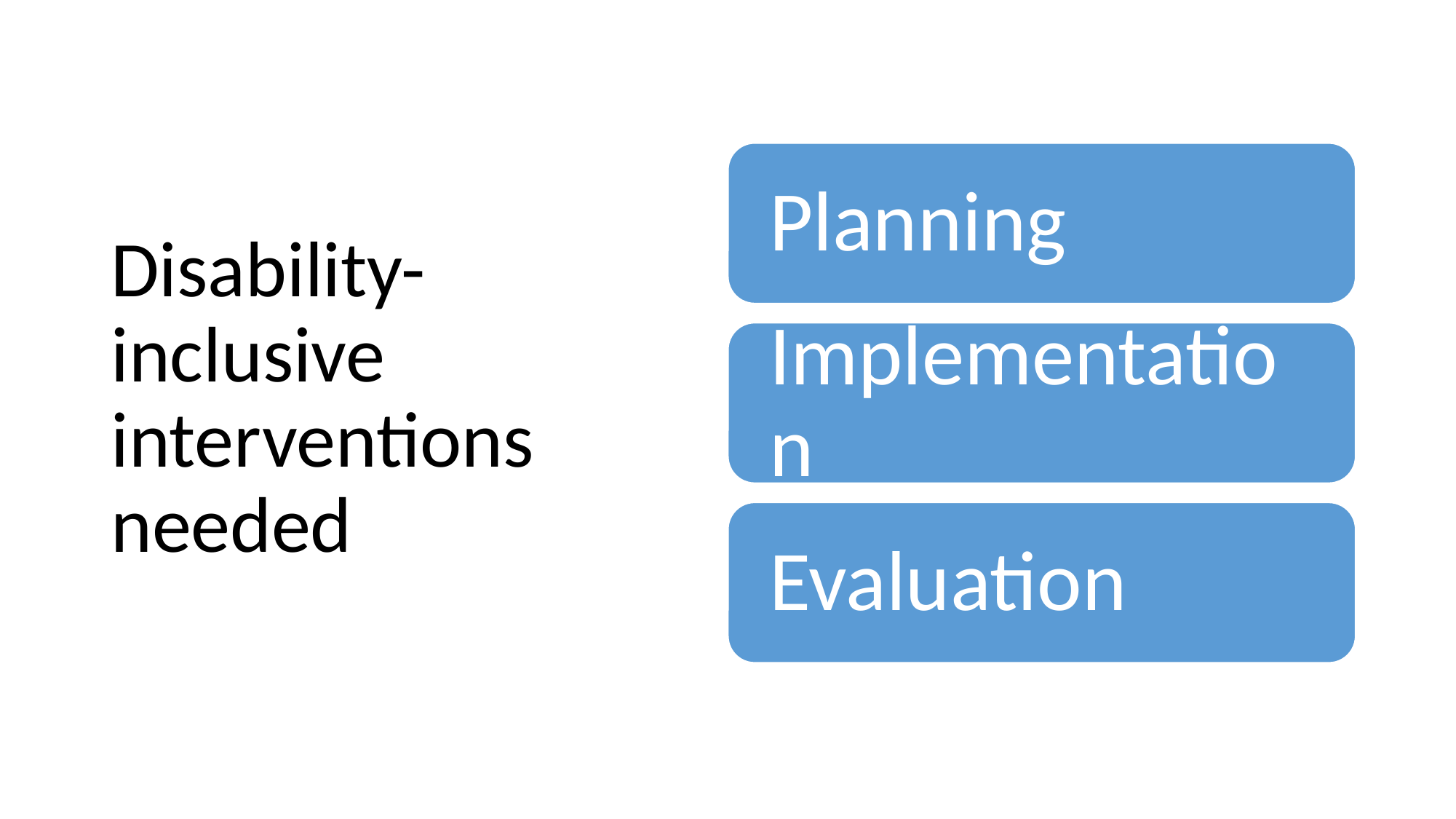

# Disability-inclusive interventions needed
Planning
Implementation
Evaluation